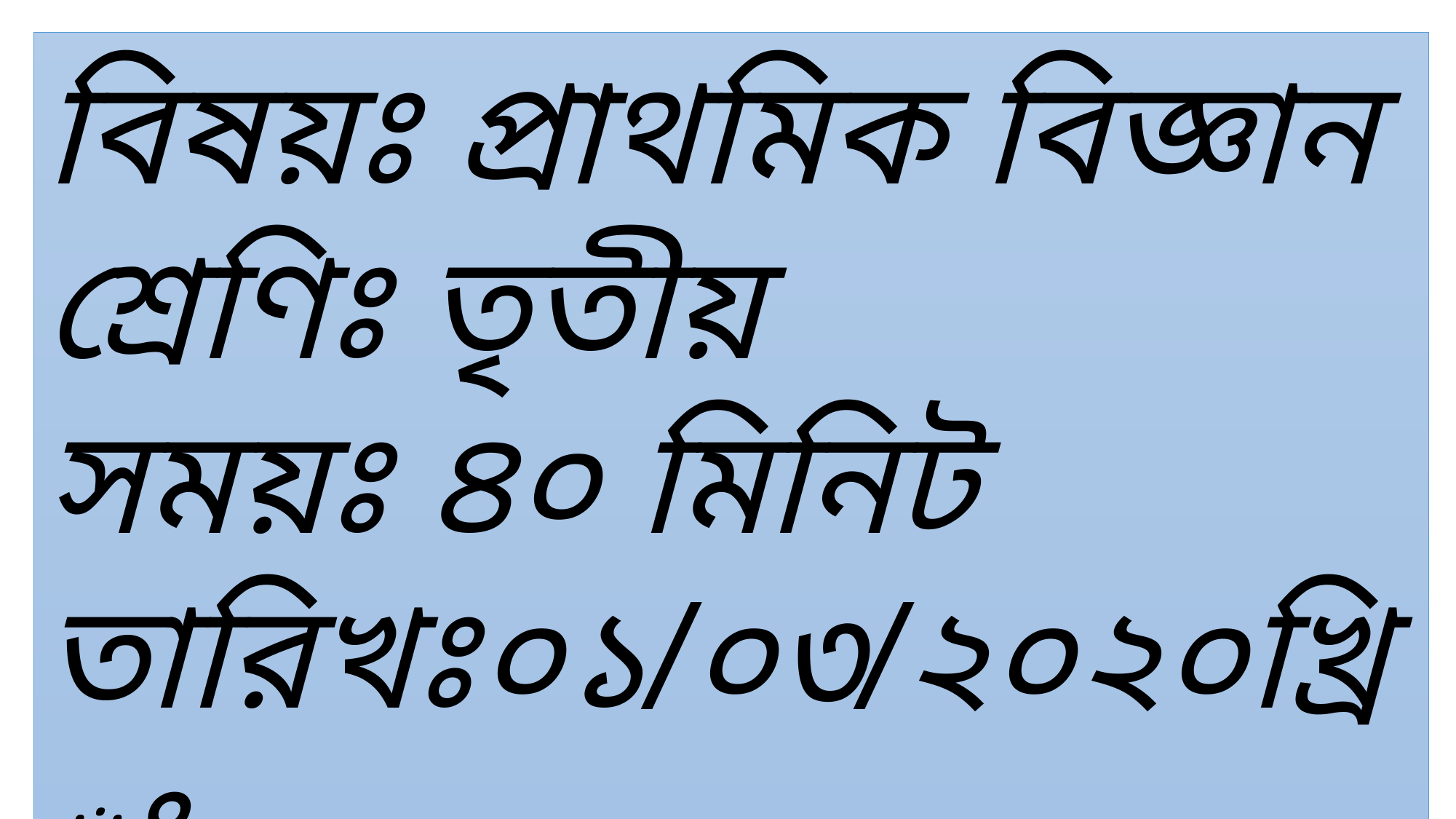

বিষয়ঃ প্রাথমিক বিজ্ঞান
শ্রেণিঃ তৃতীয়
সময়ঃ ৪০ মিনিট
তারিখঃ০১/০৩/২০২০খ্রিঃ